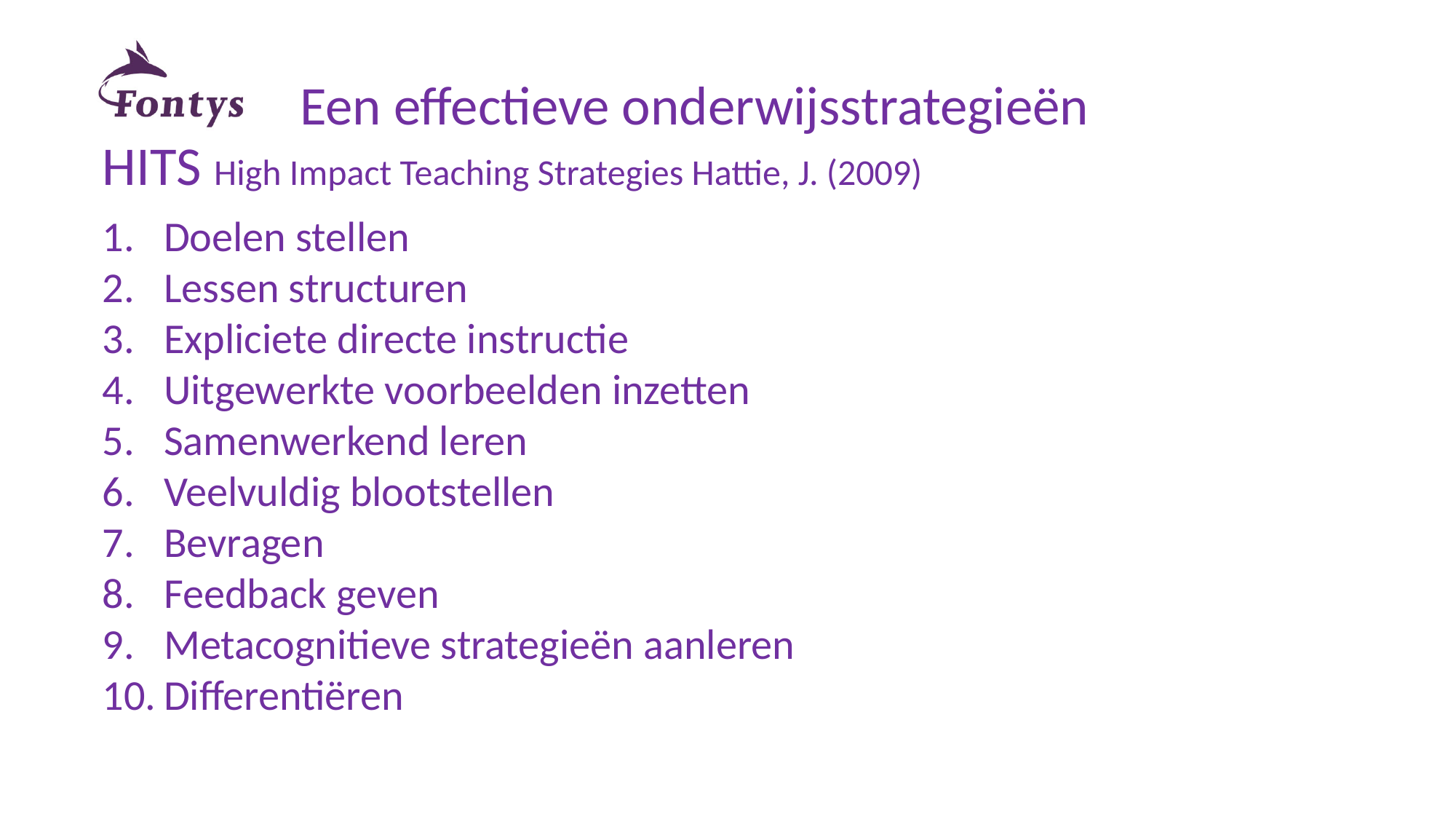

Een effectieve onderwijsstrategieën
HITS High Impact Teaching Strategies Hattie, J. (2009)

Doelen stellen
Lessen structuren
Expliciete directe instructie
Uitgewerkte voorbeelden inzetten
Samenwerkend leren
Veelvuldig blootstellen
Bevragen
Feedback geven
Metacognitieve strategieën aanleren
Differentiëren